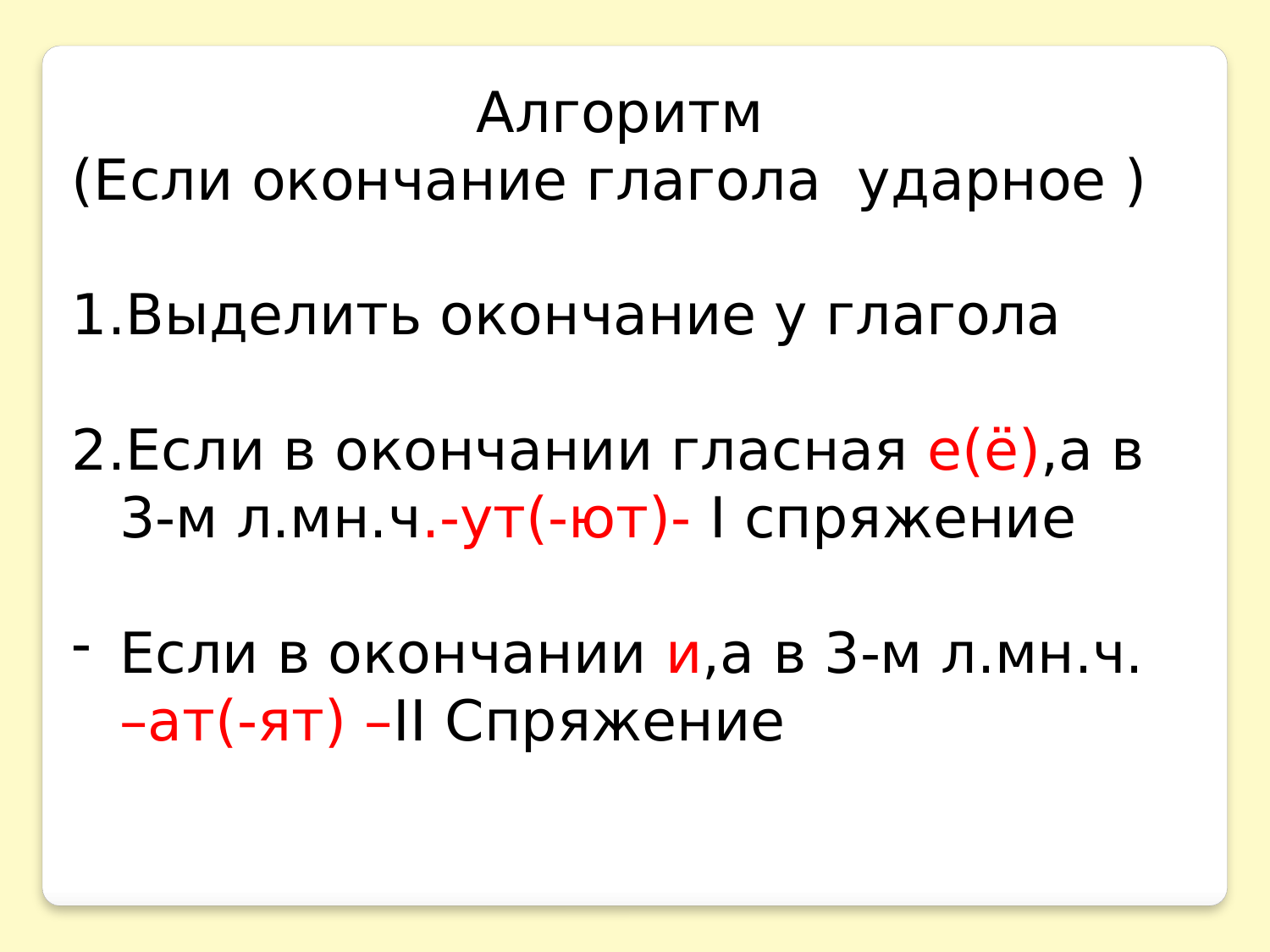

Алгоритм
(Если окончание глагола  ударное )

Выделить окончание у глагола

Если в окончании гласная е(ё),а в 3-м л.мн.ч.-ут(-ют)- I спряжение

Если в окончании и,а в 3-м л.мн.ч.  –ат(-ят) –II Спряжение